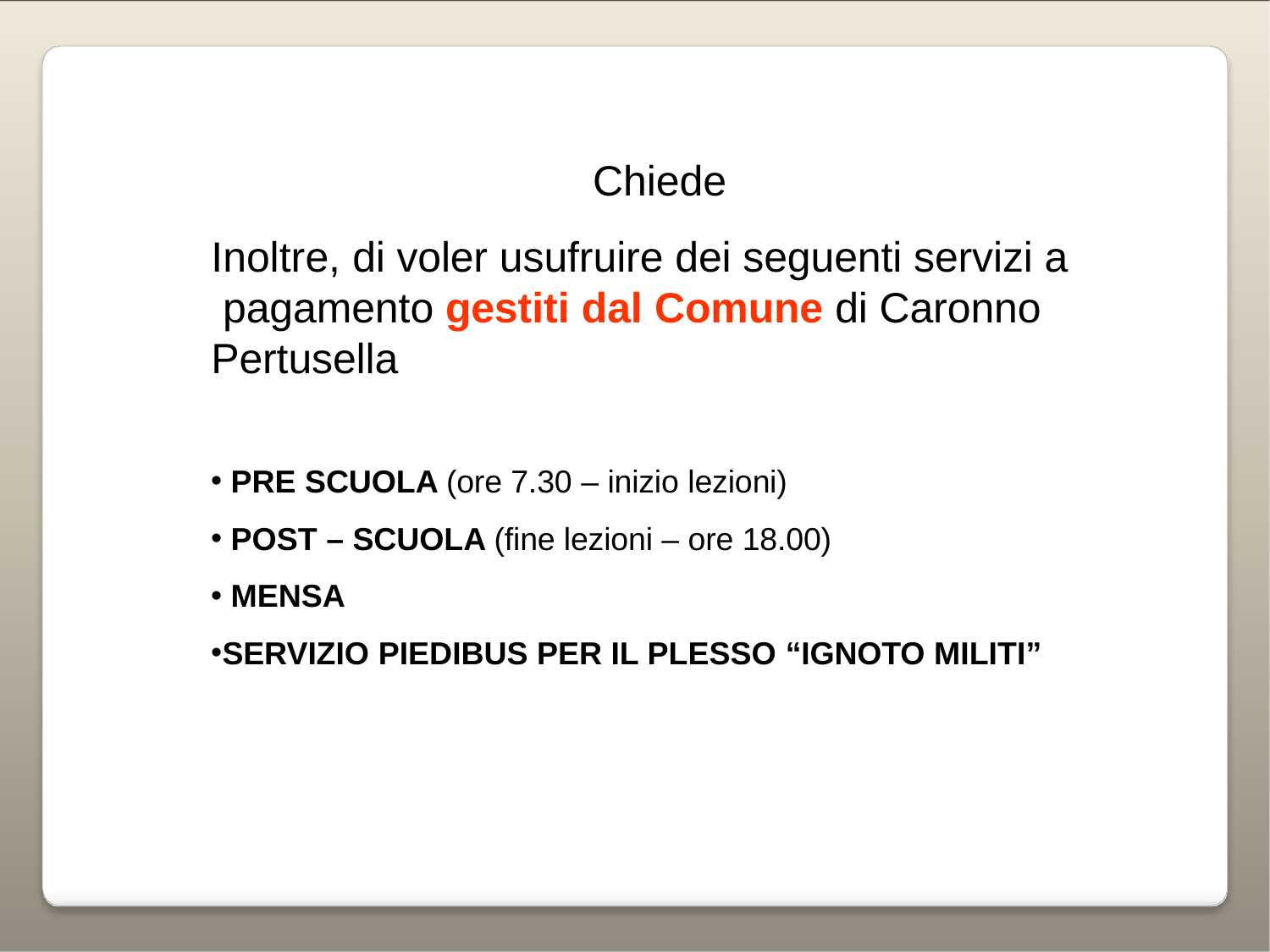

# Chiede
Inoltre, di voler usufruire dei seguenti servizi a  pagamento gestiti dal Comune di Caronno  Pertusella

PRE SCUOLA (ore 7.30 – inizio lezioni)
POST – SCUOLA (fine lezioni – ore 18.00)
MENSA
SERVIZIO PIEDIBUS PER IL PLESSO “IGNOTO MILITI”